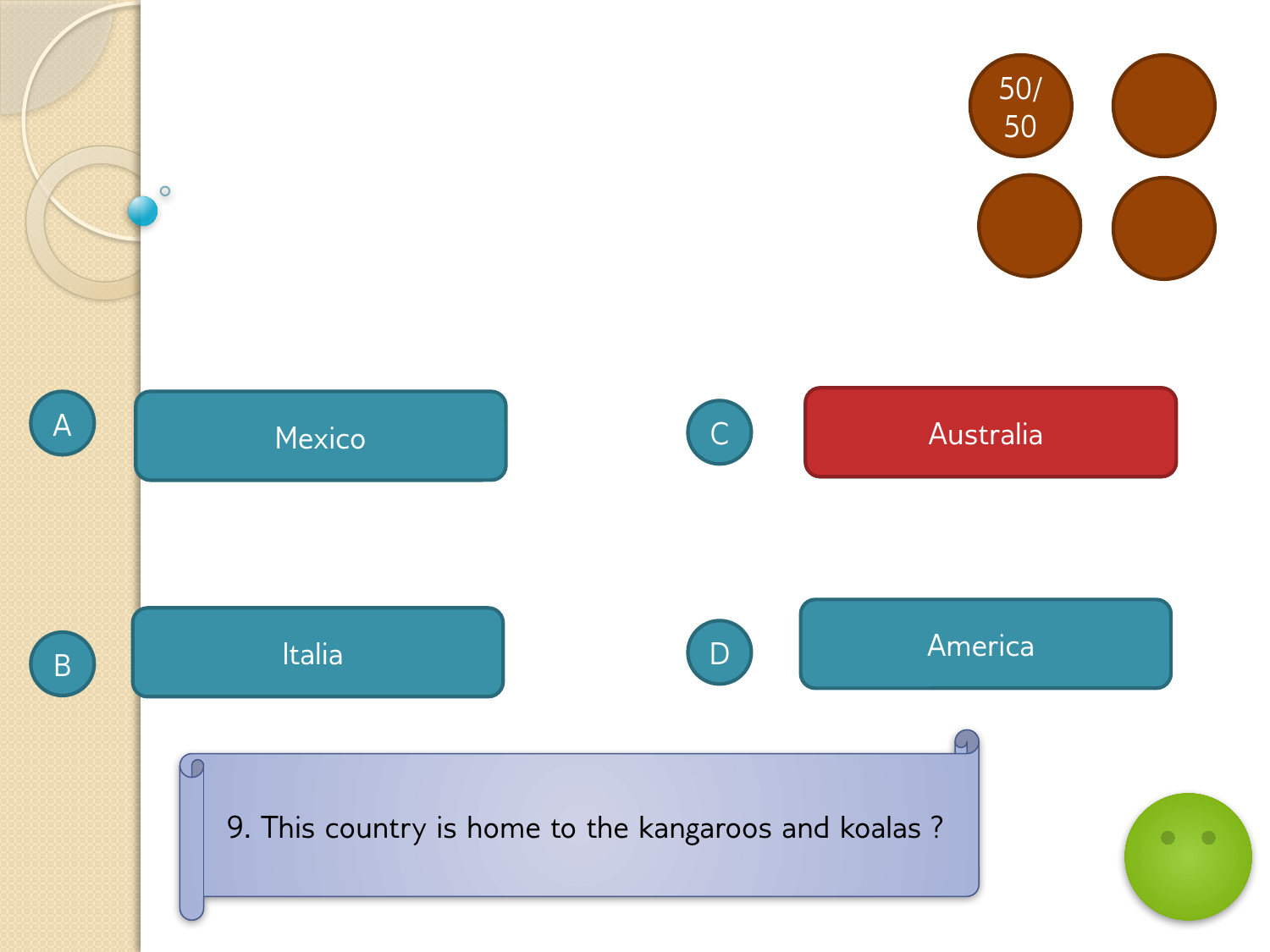

50/50

Australia
Australia
A
 Mexico
C
America
Italia
D
B
9. This country is home to the kangaroos and koalas ?